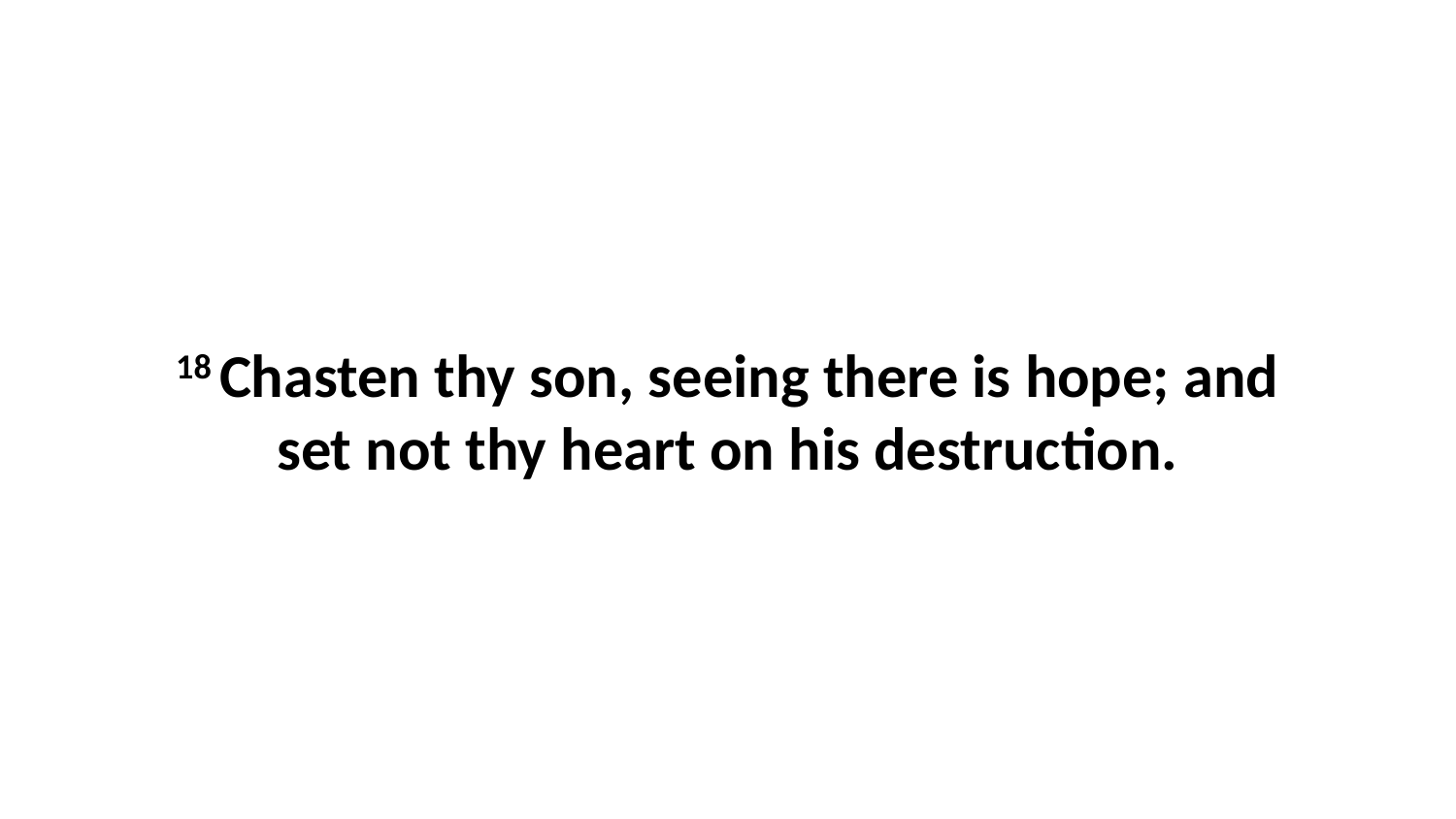

18 Chasten thy son, seeing there is hope; and set not thy heart on his destruction.